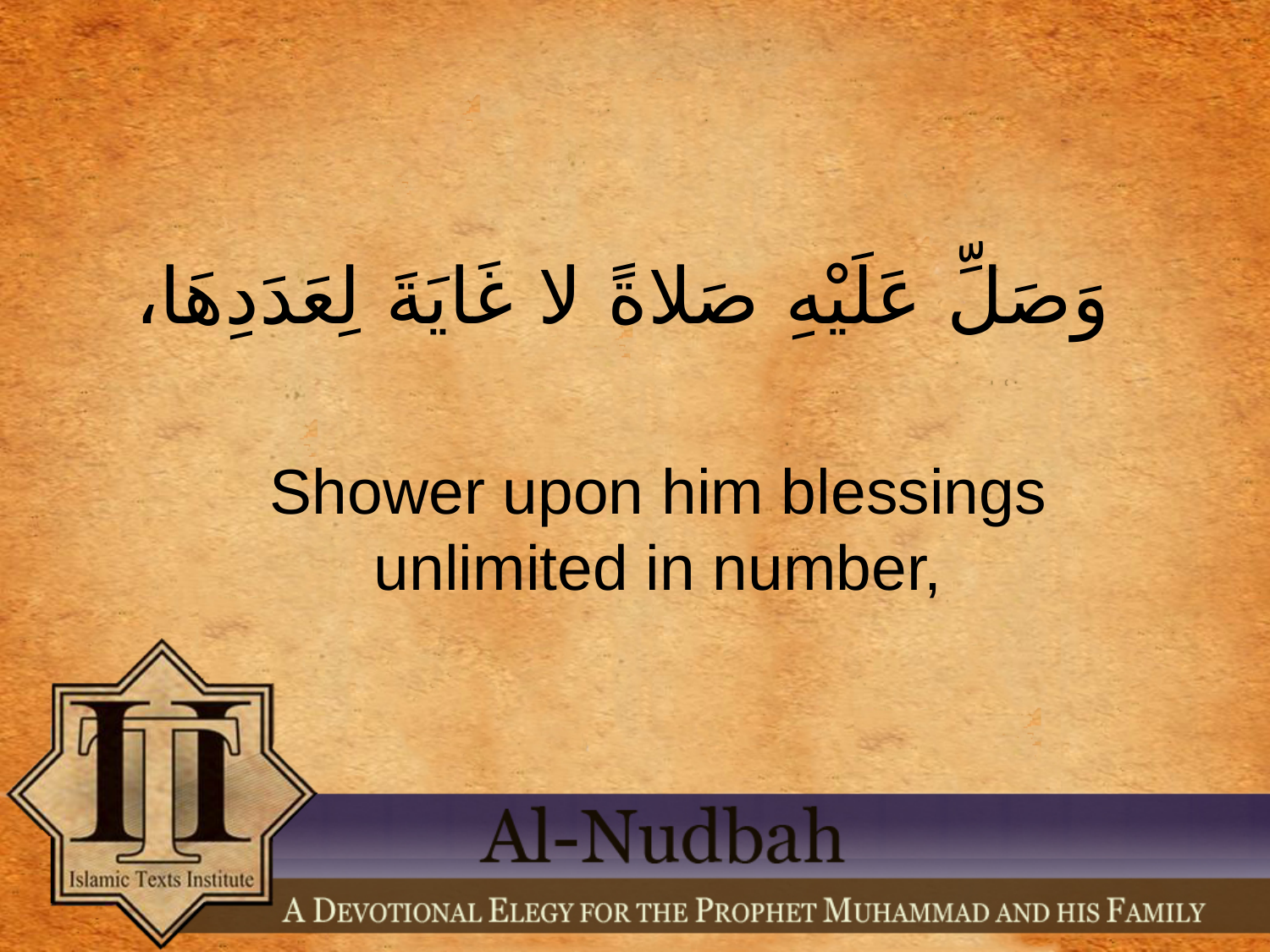

وَصَلِّ عَلَيْهِ صَلاةً لا غَايَةَ لِعَدَدِهَا،
Shower upon him blessings unlimited in number,